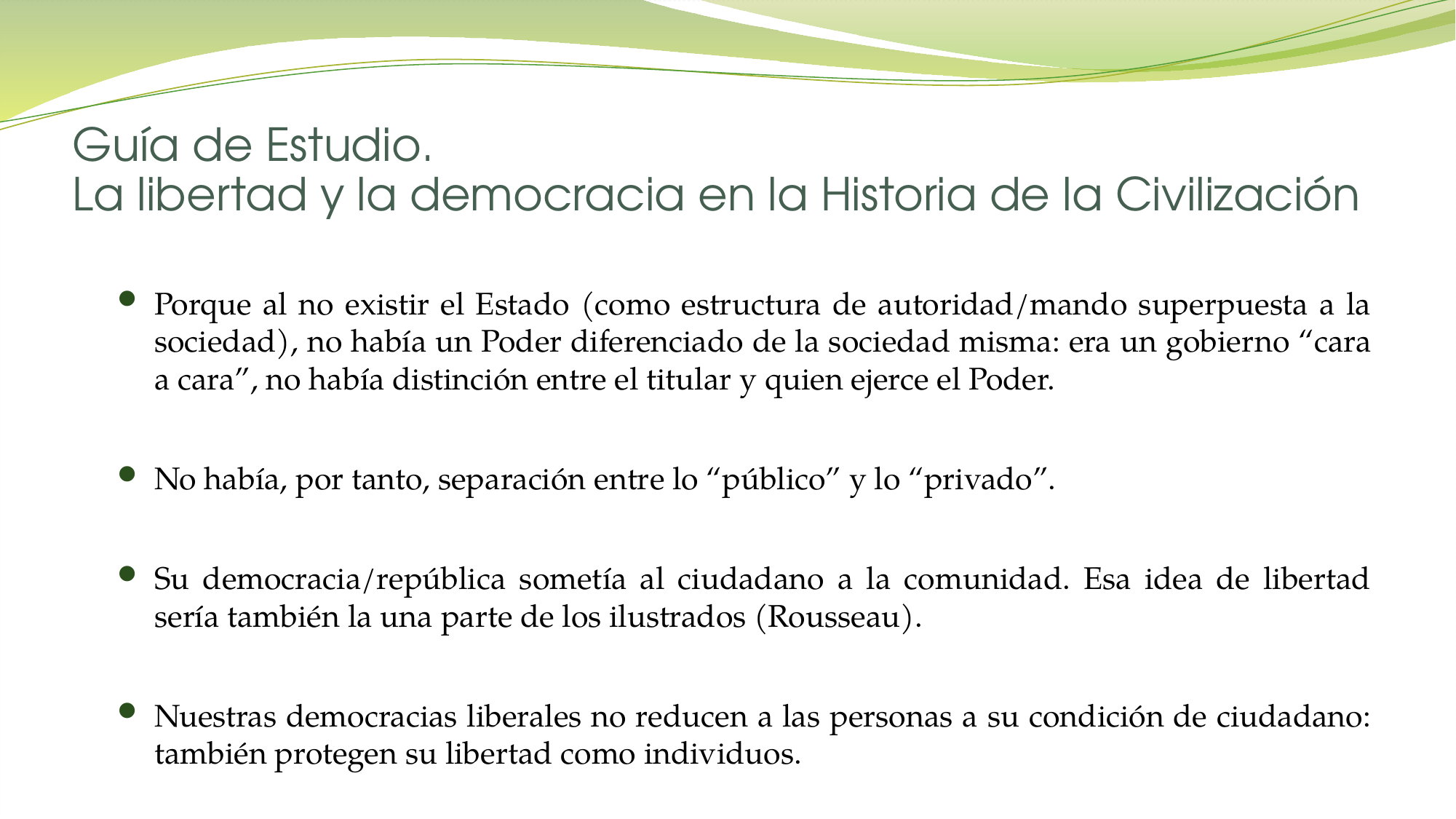

# Guía de Estudio. La libertad y la democracia en la Historia de la Civilización

Porque al no existir el Estado (como estructura de autoridad/mando superpuesta a la sociedad), no había un Poder diferenciado de la sociedad misma: era un gobierno “cara a cara”, no había distinción entre el titular y quien ejerce el Poder.

No había, por tanto, separación entre lo “público” y lo “privado”.

Su democracia/república sometía al ciudadano a la comunidad. Esa idea de libertad sería también la una parte de los ilustrados (Rousseau).

Nuestras democracias liberales no reducen a las personas a su condición de ciudadano: también protegen su libertad como individuos.